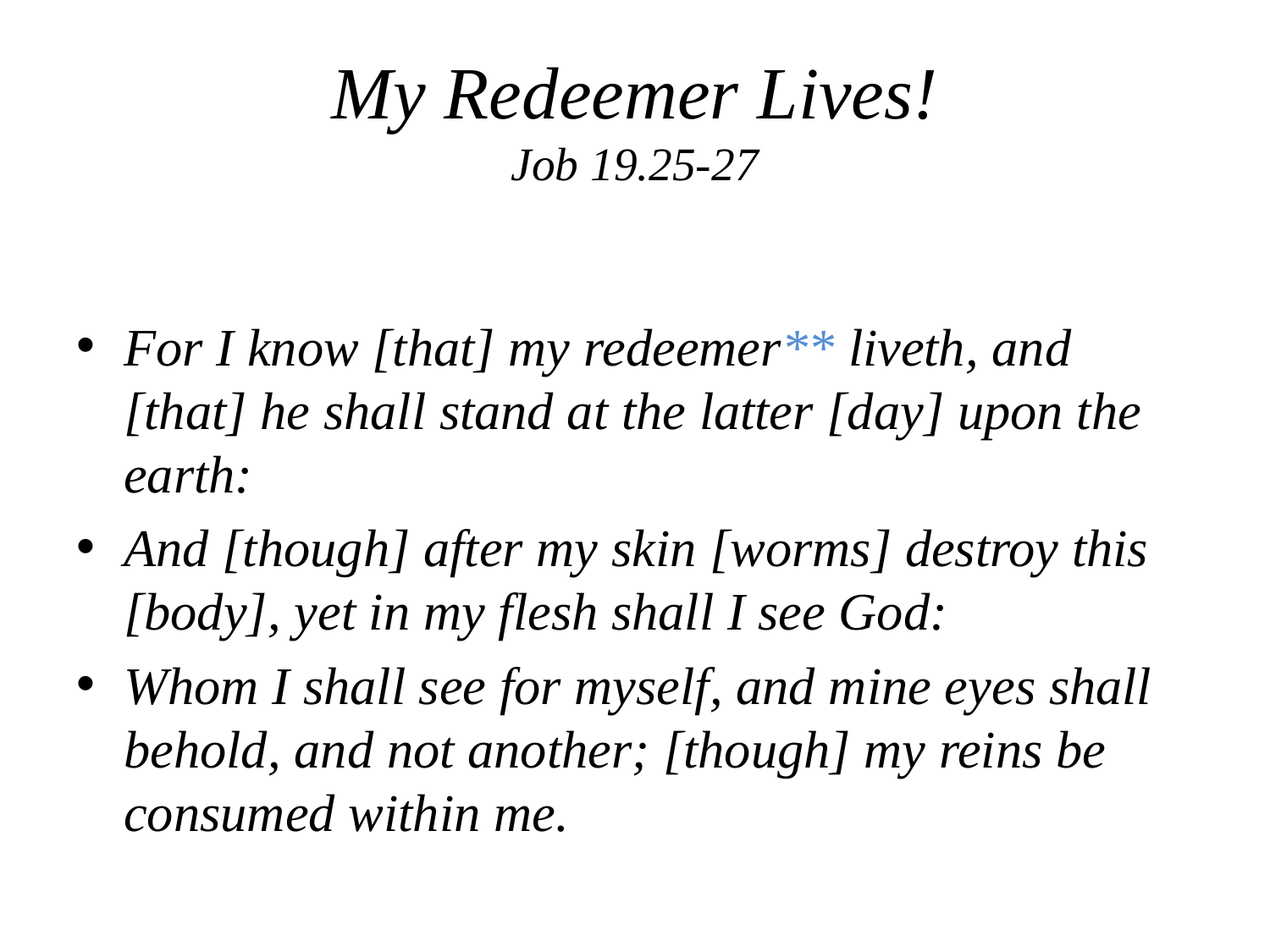

# My Redeemer Lives! Job 19.25-27
For I know [that] my redeemer** liveth, and [that] he shall stand at the latter [day] upon the earth:
And [though] after my skin [worms] destroy this [body], yet in my flesh shall I see God:
Whom I shall see for myself, and mine eyes shall behold, and not another; [though] my reins be consumed within me.